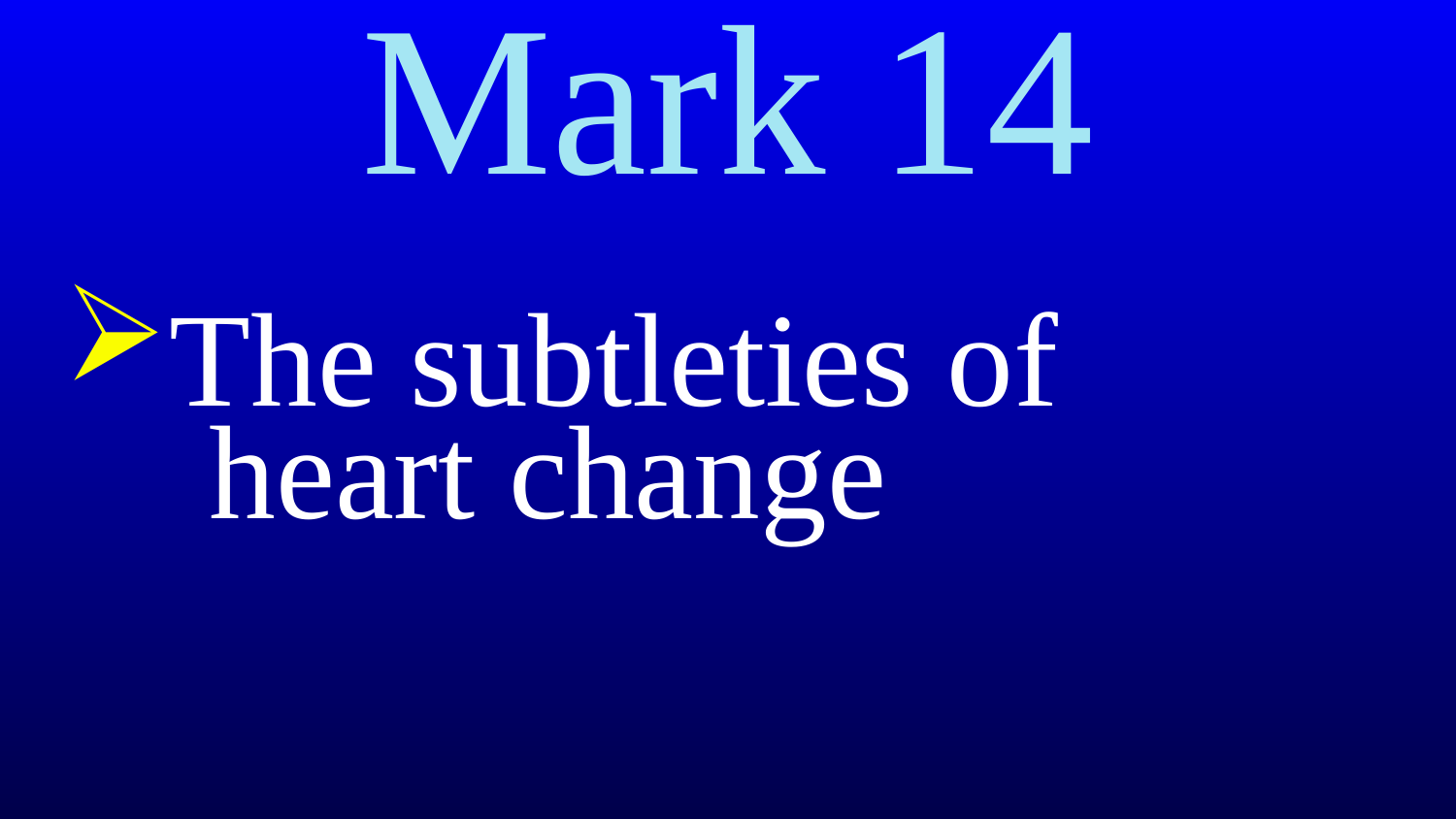

# Mark 14
The subtleties of
   heart change